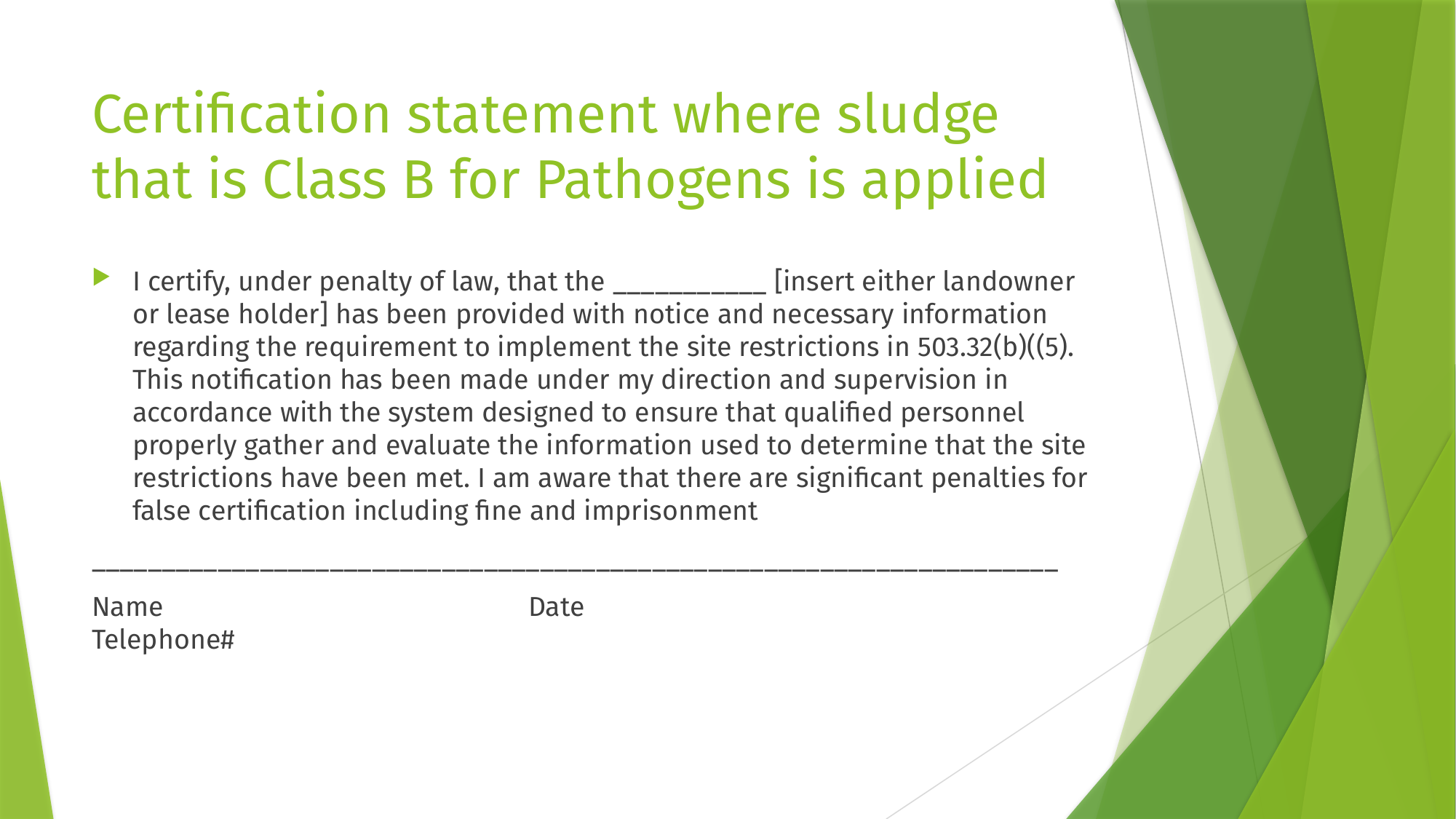

# Certification statement where sludge that is Class B for Pathogens is applied
I certify, under penalty of law, that the ___________ [insert either landowner or lease holder] has been provided with notice and necessary information regarding the requirement to implement the site restrictions in 503.32(b)((5). This notification has been made under my direction and supervision in accordance with the system designed to ensure that qualified personnel properly gather and evaluate the information used to determine that the site restrictions have been met. I am aware that there are significant penalties for false certification including fine and imprisonment
_____________________________________________________________________
Name				Date				Telephone#